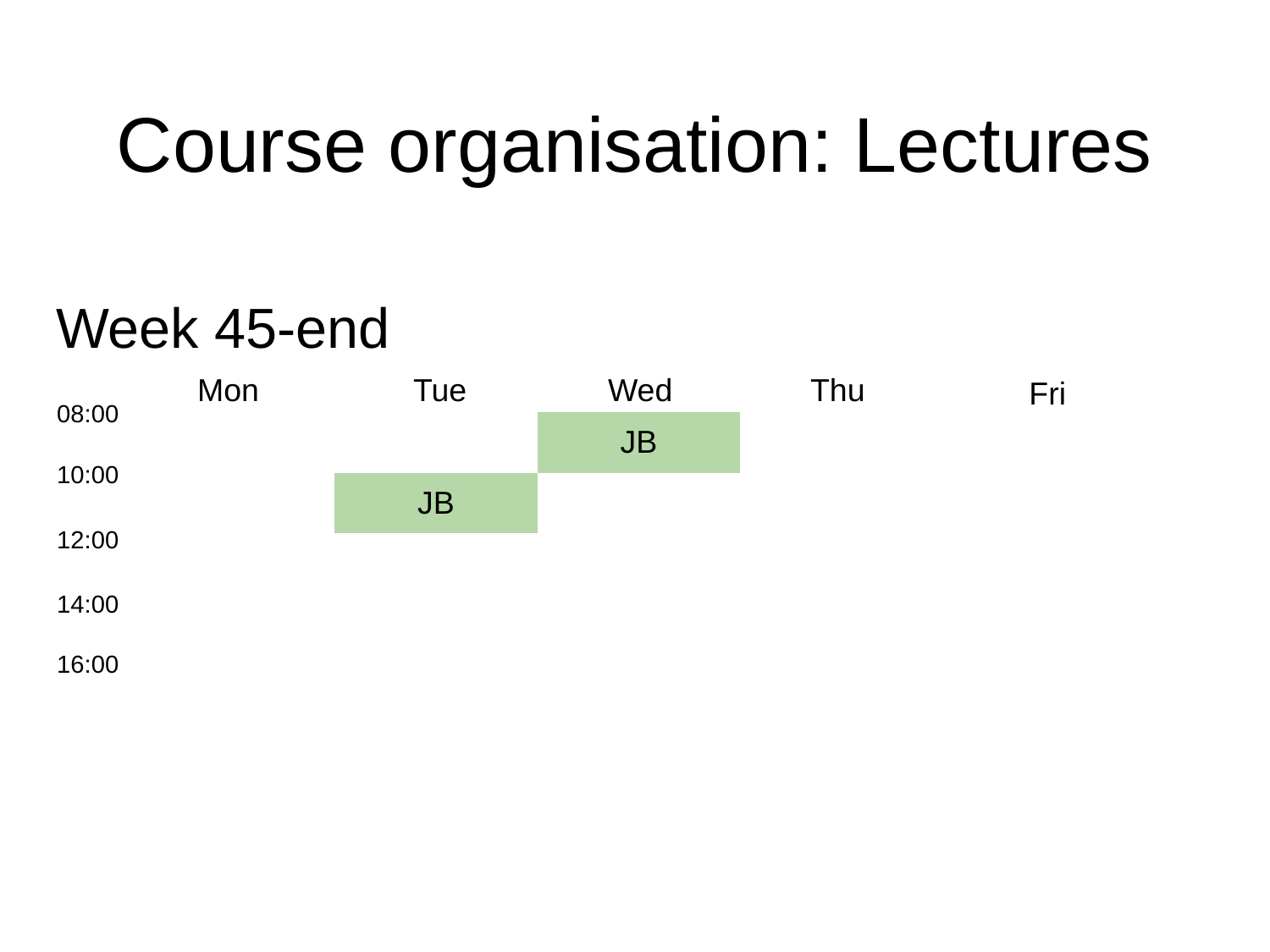

# Course organisation: Lectures
Week 45-end
Mon
Tue
Wed
Thu
Fri
08:00
|  |  | JB |  |  |
| --- | --- | --- | --- | --- |
|  | JB |  |  |  |
|  |  |  |  |  |
|  |  |  |  |  |
|  |  |  |  |  |
10:00
12:00
14:00
16:00